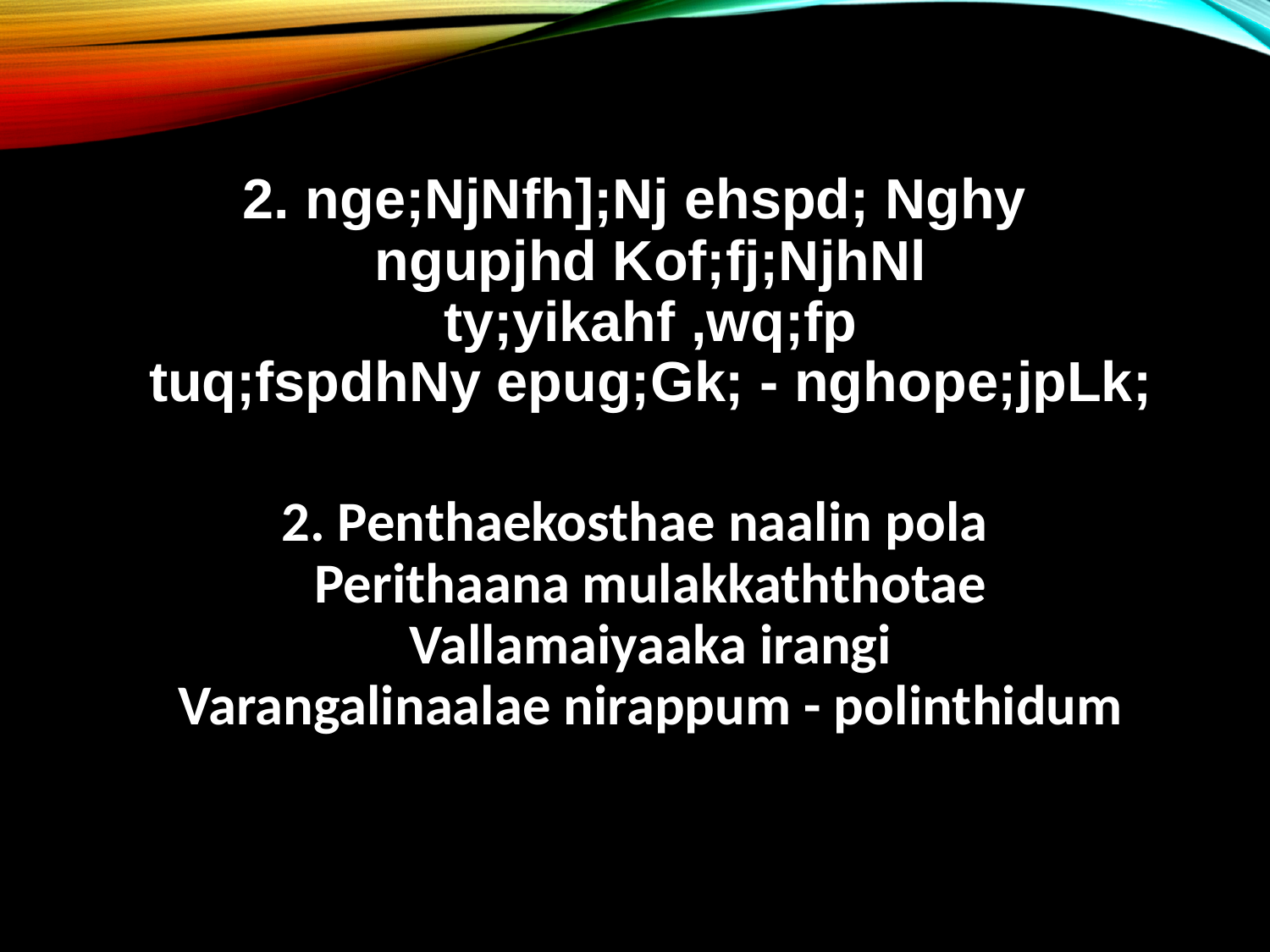

2. nge;NjNfh];Nj ehspd; Nghy
ngupjhd Kof;fj;NjhNl
ty;yikahf ,wq;fp
tuq;fspdhNy epug;Gk; - nghope;jpLk;
2. Penthaekosthae naalin pola
Perithaana mulakkaththotae
Vallamaiyaaka irangi
Varangalinaalae nirappum - polinthidum